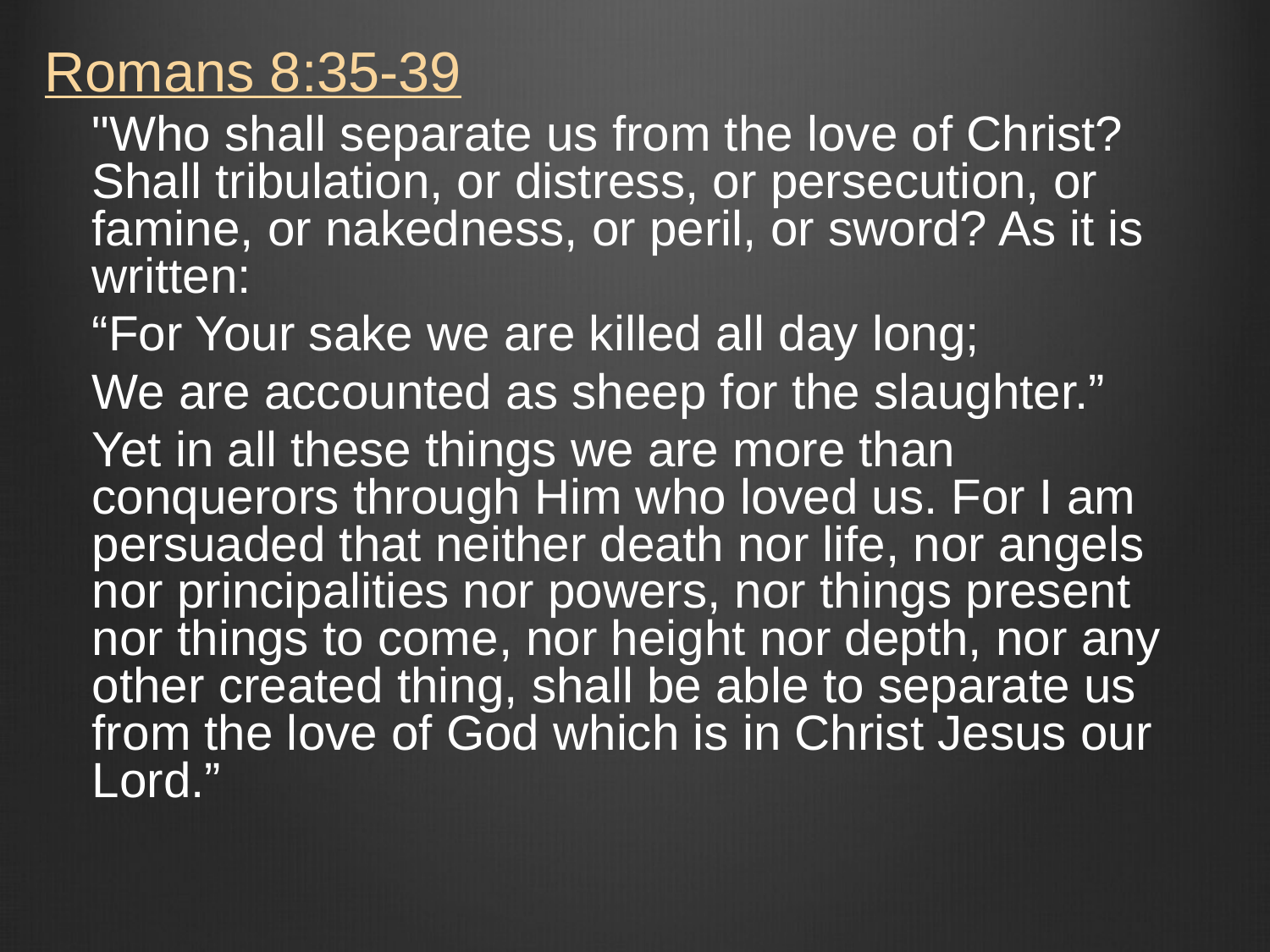

Romans 8:35-39
"Who shall separate us from the love of Christ? Shall tribulation, or distress, or persecution, or famine, or nakedness, or peril, or sword? As it is written:
“For Your sake we are killed all day long;
We are accounted as sheep for the slaughter.”
Yet in all these things we are more than conquerors through Him who loved us. For I am persuaded that neither death nor life, nor angels nor principalities nor powers, nor things present nor things to come, nor height nor depth, nor any other created thing, shall be able to separate us from the love of God which is in Christ Jesus our Lord.”